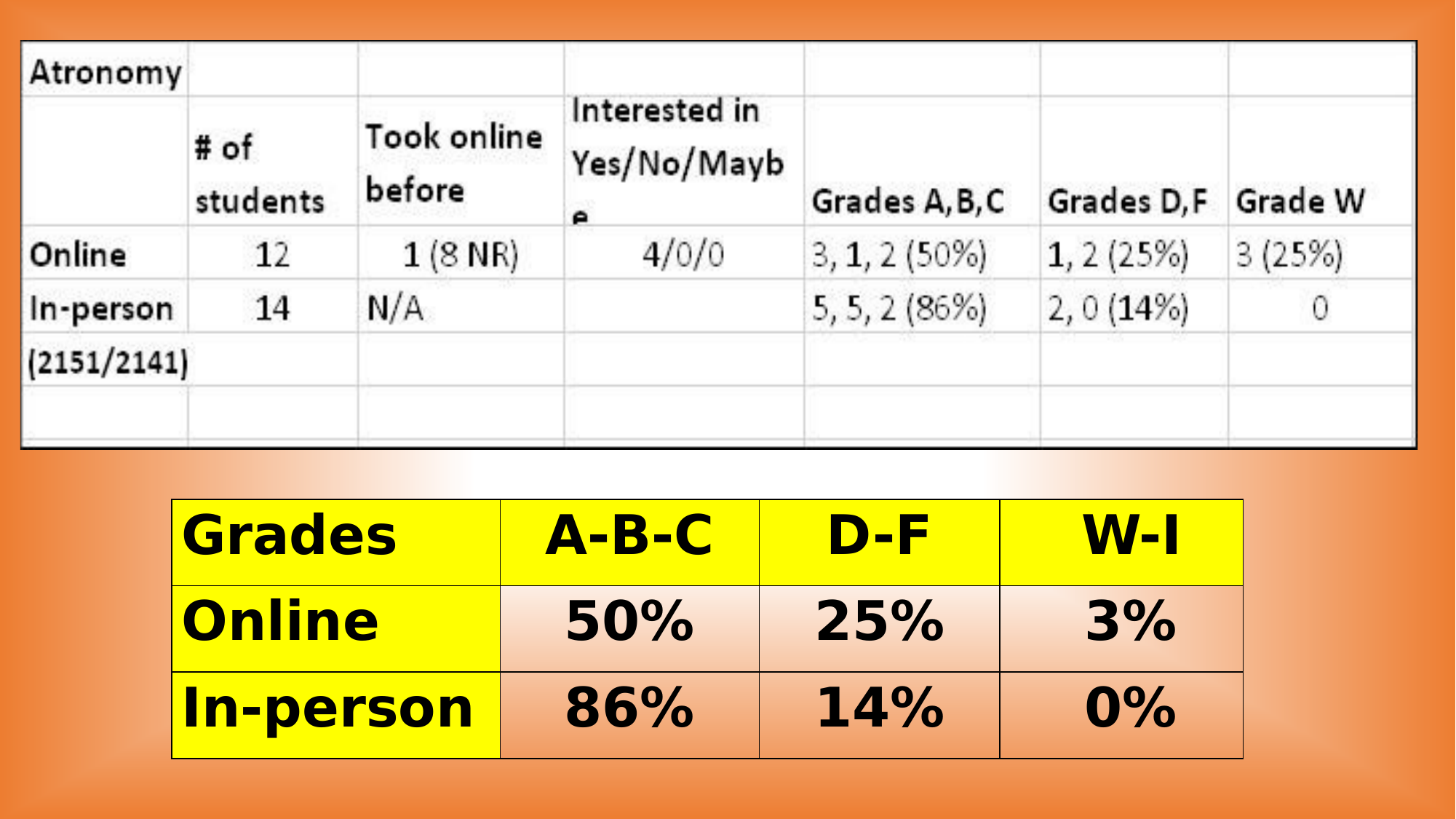

| Grades | A-B-C | D-F | W-I |
| --- | --- | --- | --- |
| Online | 50% | 25% | 3% |
| In-person | 86% | 14% | 0% |